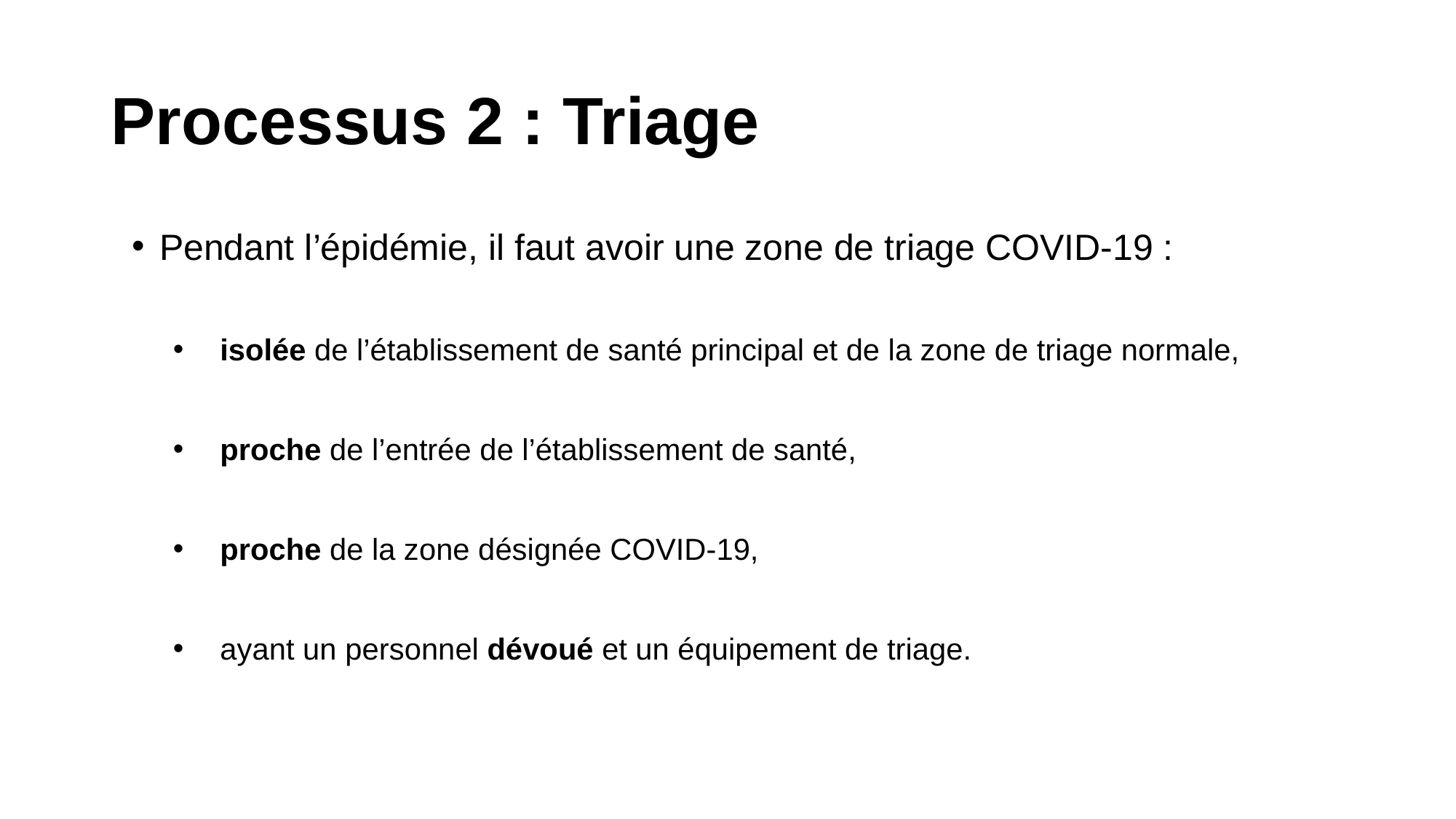

# Processus 2 : Triage
Pendant l’épidémie, il faut avoir une zone de triage COVID-19 :

isolée de l’établissement de santé principal et de la zone de triage normale,

proche de l’entrée de l’établissement de santé,

proche de la zone désignée COVID-19,

ayant un personnel dévoué et un équipement de triage.